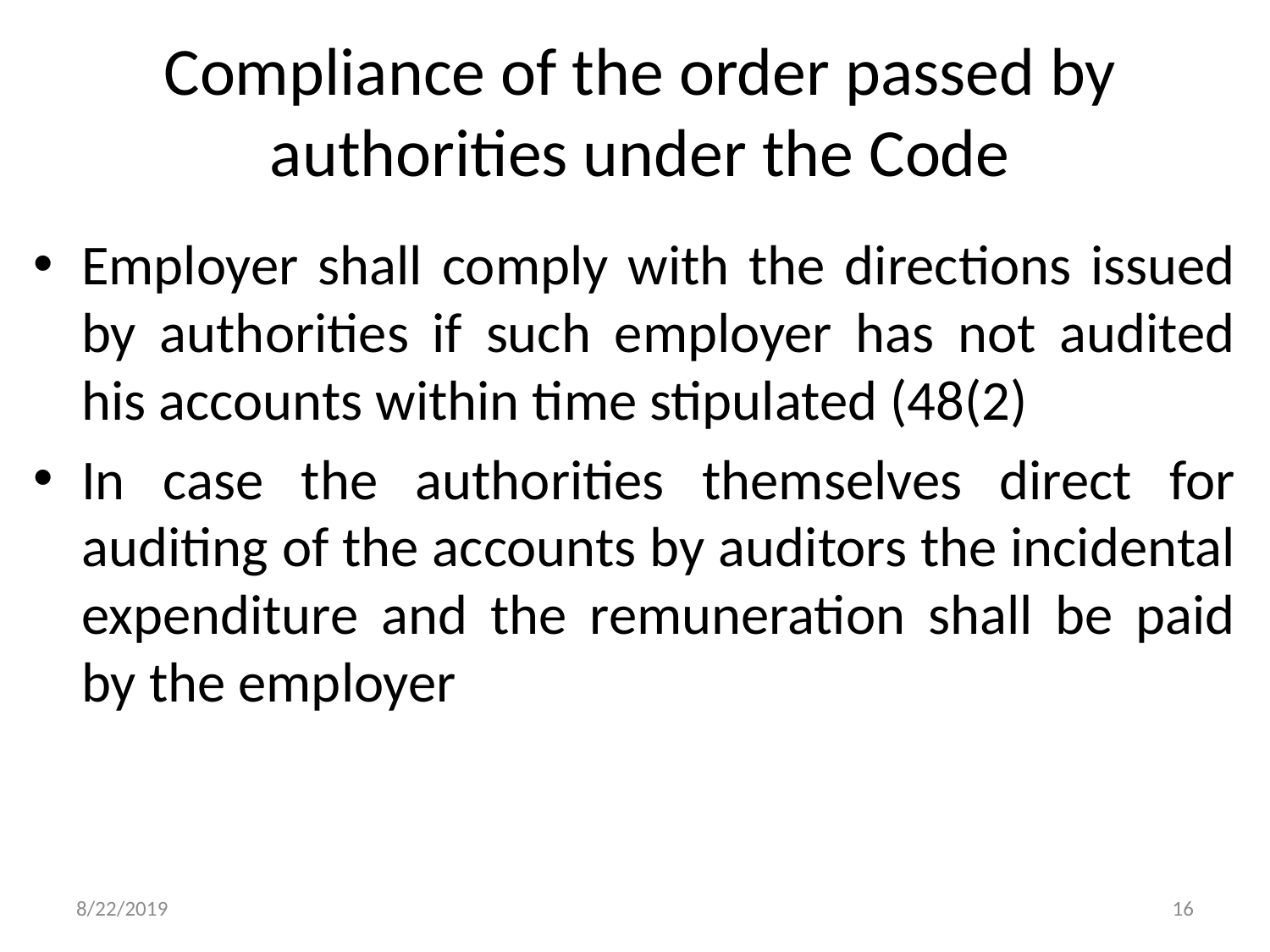

# Compliance of the order passed by authorities under the Code
Employer shall comply with the directions issued by authorities if such employer has not audited his accounts within time stipulated (48(2)
In case the authorities themselves direct for auditing of the accounts by auditors the incidental expenditure and the remuneration shall be paid by the employer
8/22/2019
16